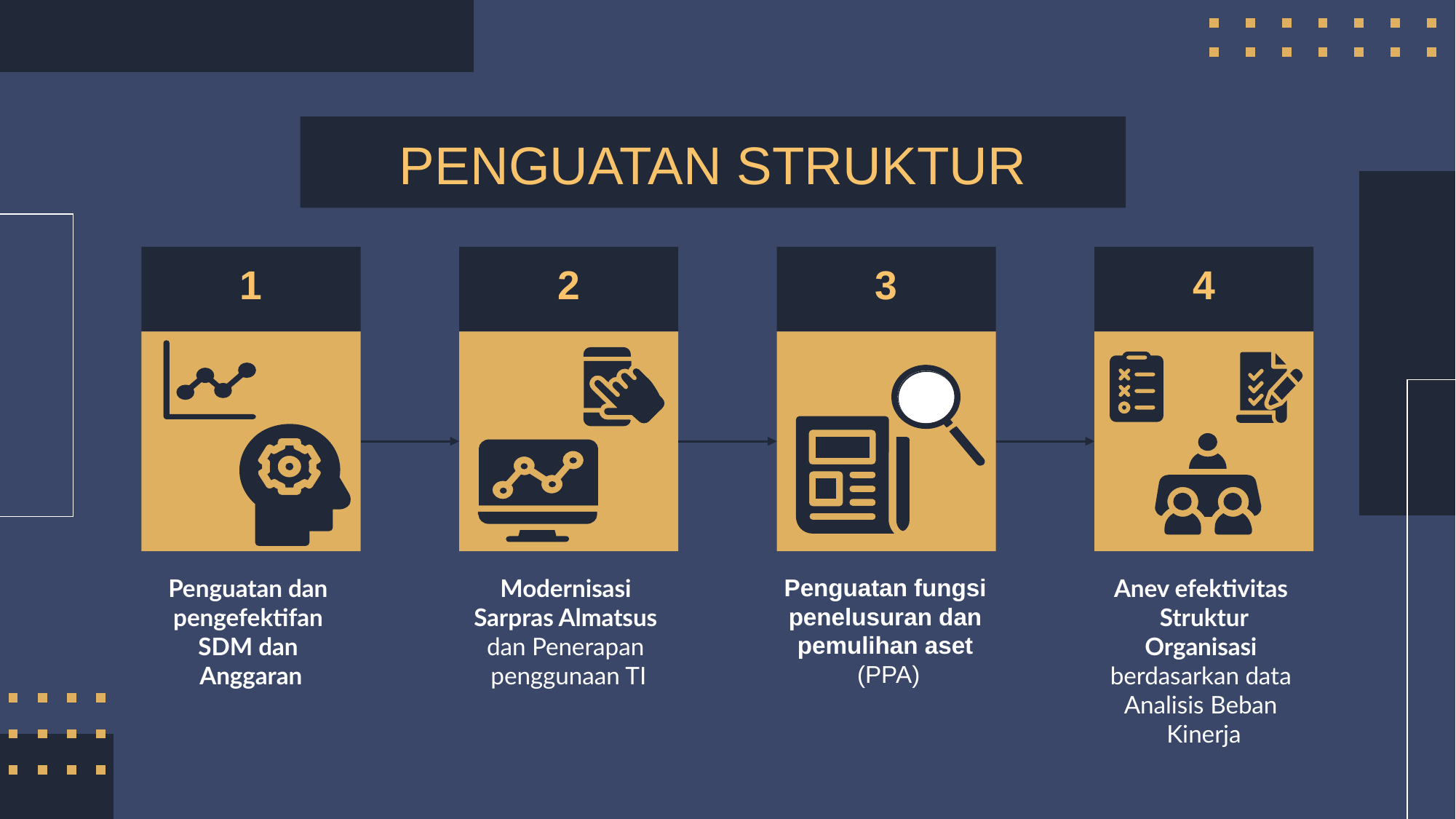

# PENGUATAN STRUKTUR
1
2
3
4

Penguatan fungsi
penelusuran dan
pemulihan aset
(PPA)
Anev efektivitas
Struktur Organisasi
berdasarkan data
Analisis Beban
Kinerja
Modernisasi
Sarpras Almatsus
dan Penerapan
penggunaan TI
Penguatan dan
pengefektifan
SDM dan
Anggaran